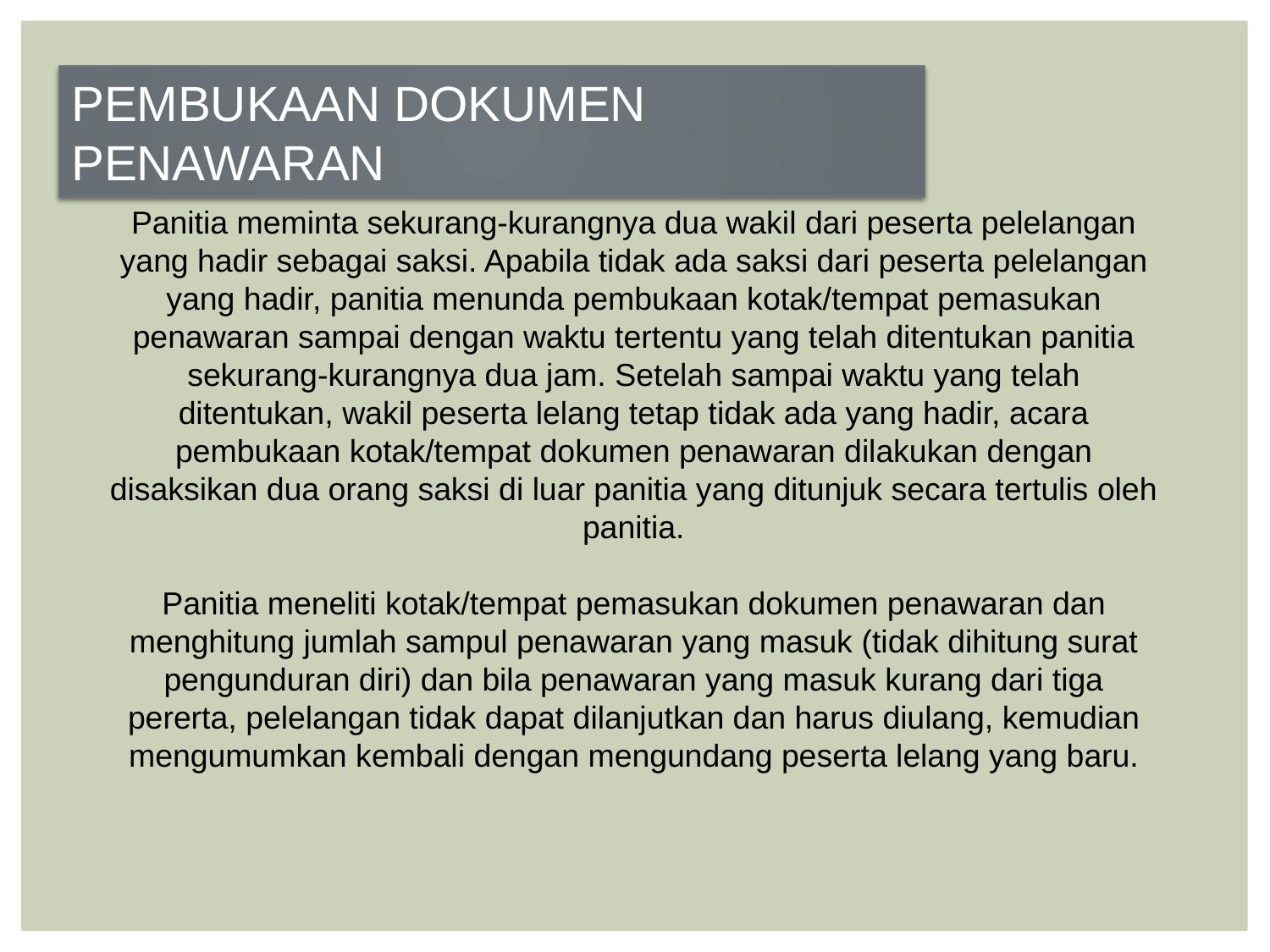

PEMBUKAAN DOKUMEN PENAWARAN
Panitia meminta sekurang-kurangnya dua wakil dari peserta pelelangan yang hadir sebagai saksi. Apabila tidak ada saksi dari peserta pelelangan yang hadir, panitia menunda pembukaan kotak/tempat pemasukan penawaran sampai dengan waktu tertentu yang telah ditentukan panitia sekurang-kurangnya dua jam. Setelah sampai waktu yang telah ditentukan, wakil peserta lelang tetap tidak ada yang hadir, acara pembukaan kotak/tempat dokumen penawaran dilakukan dengan disaksikan dua orang saksi di luar panitia yang ditunjuk secara tertulis oleh panitia.

Panitia meneliti kotak/tempat pemasukan dokumen penawaran dan menghitung jumlah sampul penawaran yang masuk (tidak dihitung surat pengunduran diri) dan bila penawaran yang masuk kurang dari tiga pererta, pelelangan tidak dapat dilanjutkan dan harus diulang, kemudian mengumumkan kembali dengan mengundang peserta lelang yang baru.